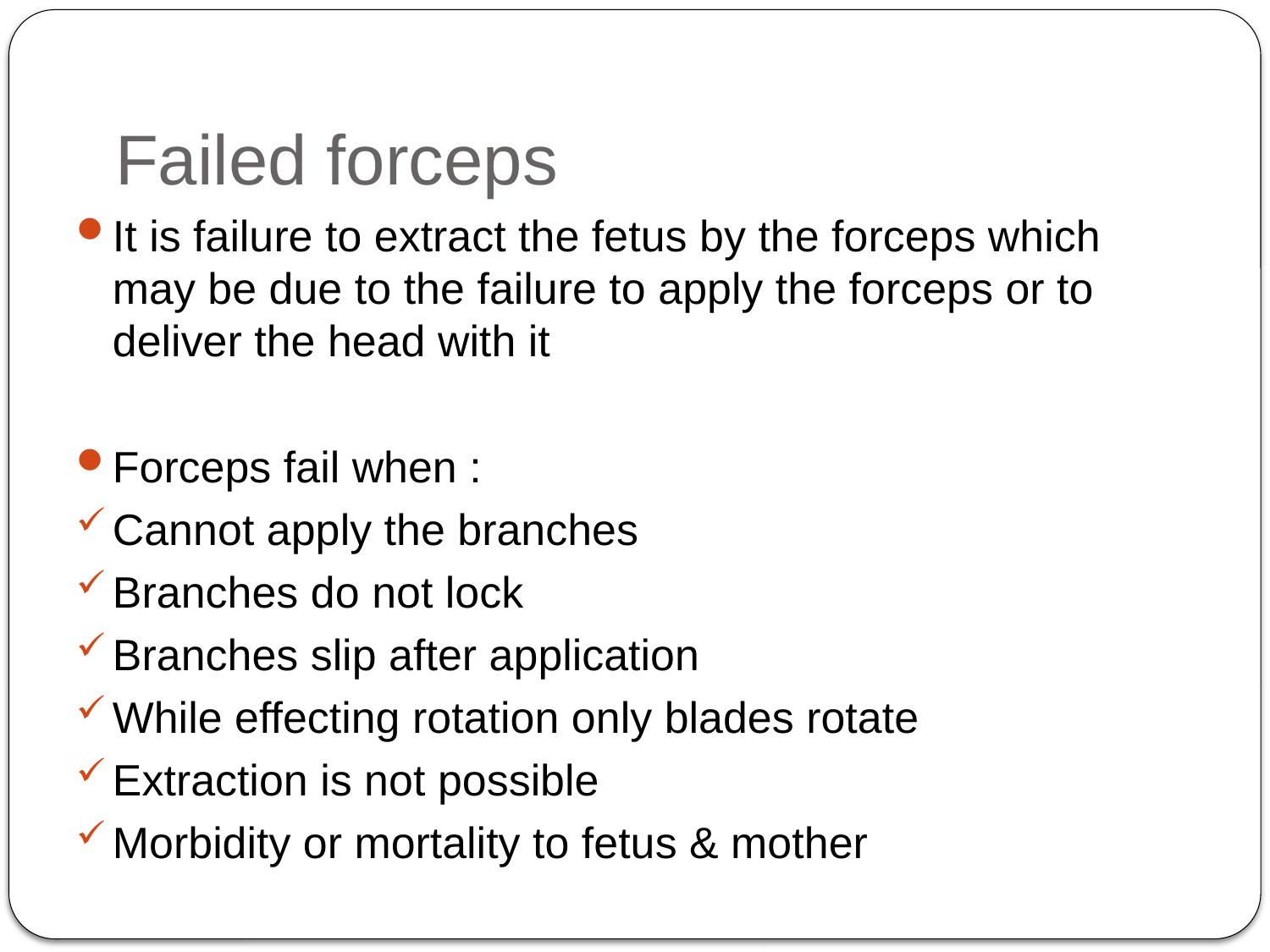

# Failed forceps
It is failure to extract the fetus by the forceps which may be due to the failure to apply the forceps or to deliver the head with it

Forceps fail when :
Cannot apply the branches
Branches do not lock
Branches slip after application
While effecting rotation only blades rotate
Extraction is not possible
Morbidity or mortality to fetus & mother